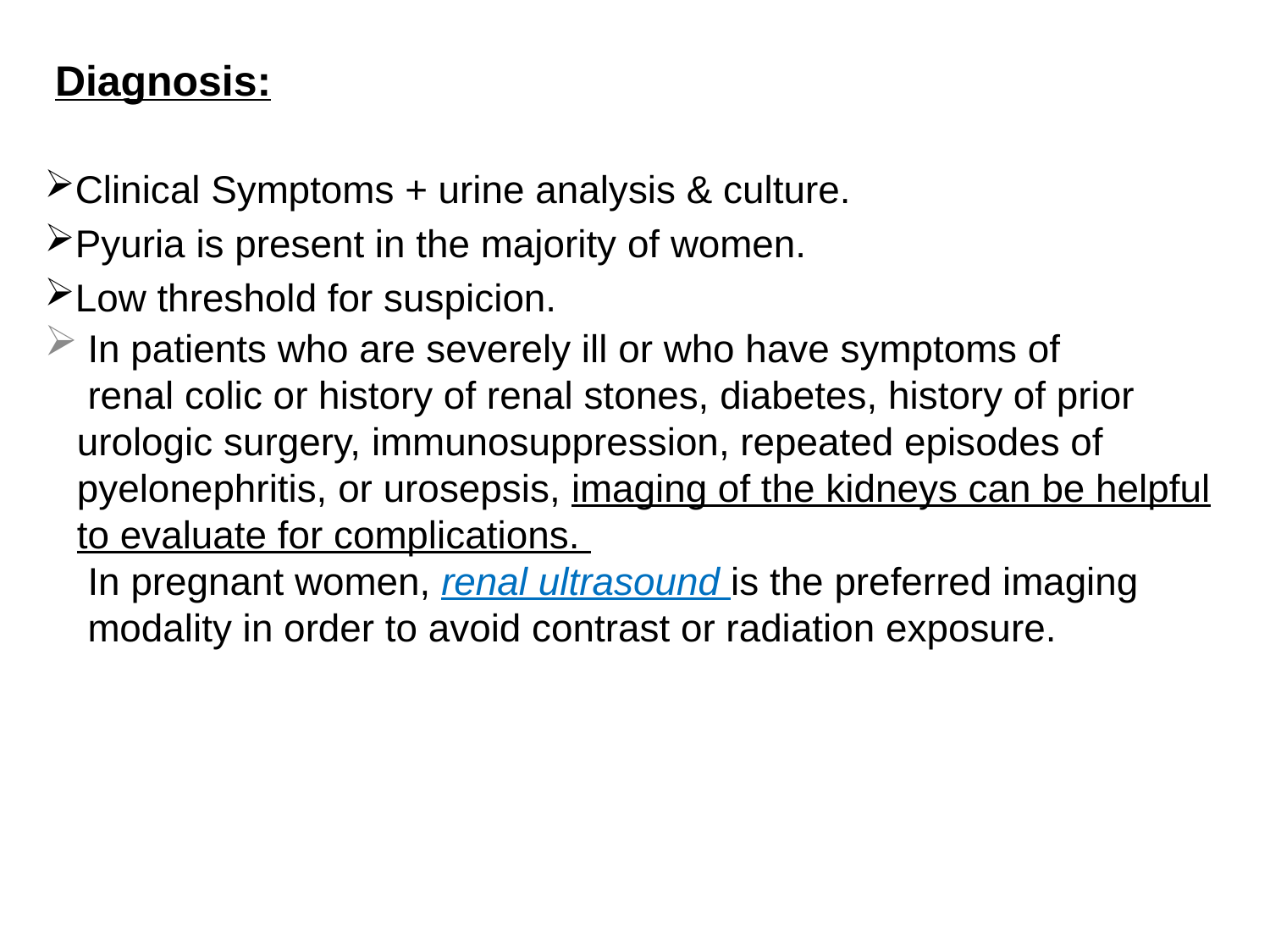

# Diagnosis:
Clinical Symptoms + urine analysis & culture.
Pyuria is present in the majority of women.
Low threshold for suspicion.
 In patients who are severely ill or who have symptoms of
    renal colic or history of renal stones, diabetes, history of prior
   urologic surgery, immunosuppression, repeated episodes of
   pyelonephritis, or urosepsis, imaging of the kidneys can be helpful
   to evaluate for complications.
    In pregnant women, renal ultrasound is the preferred imaging
    modality in order to avoid contrast or radiation exposure.